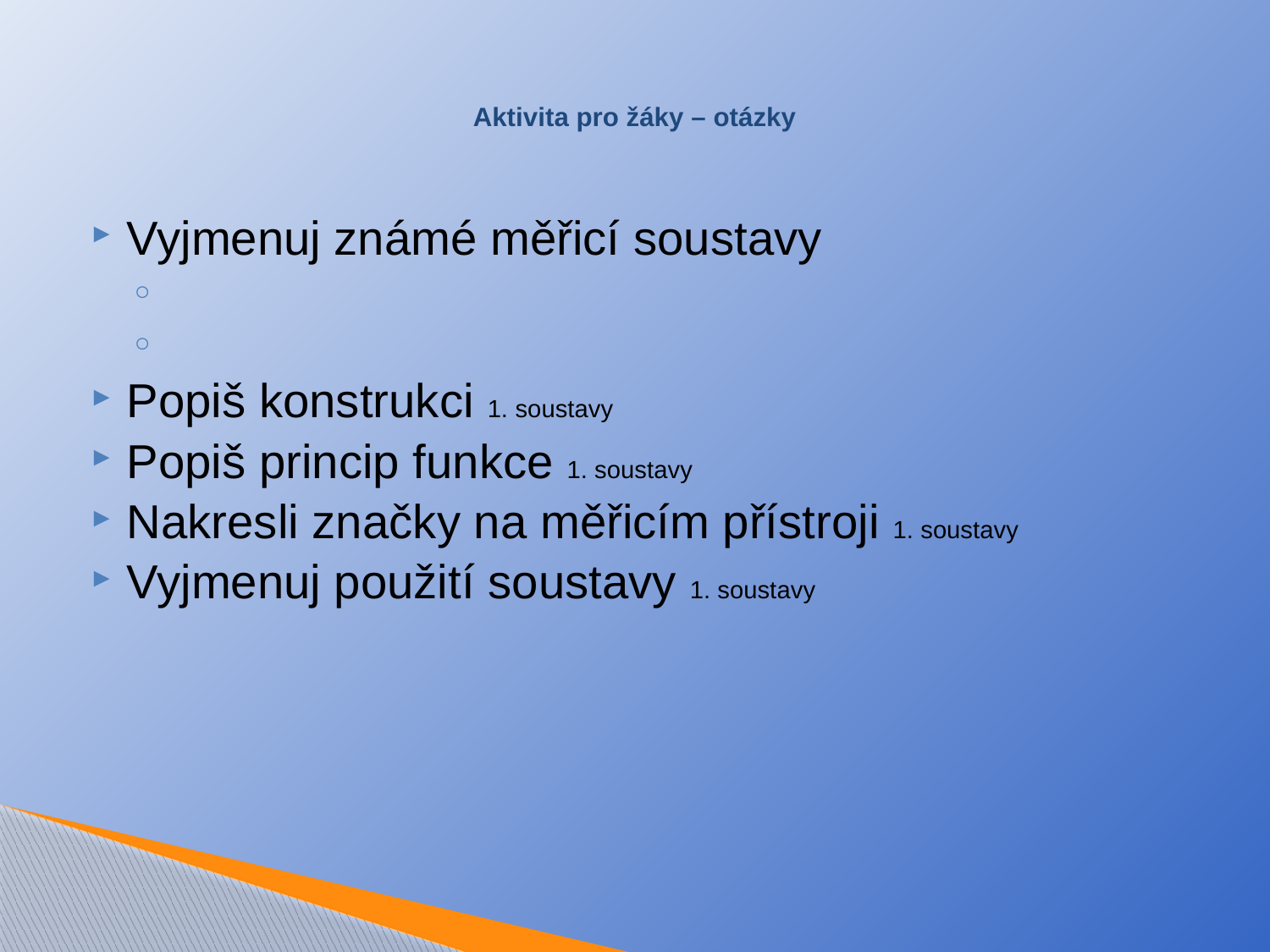

# Aktivita pro žáky – otázky
Vyjmenuj známé měřicí soustavy

Popiš konstrukci 1. soustavy
Popiš princip funkce 1. soustavy
Nakresli značky na měřicím přístroji 1. soustavy
Vyjmenuj použití soustavy 1. soustavy